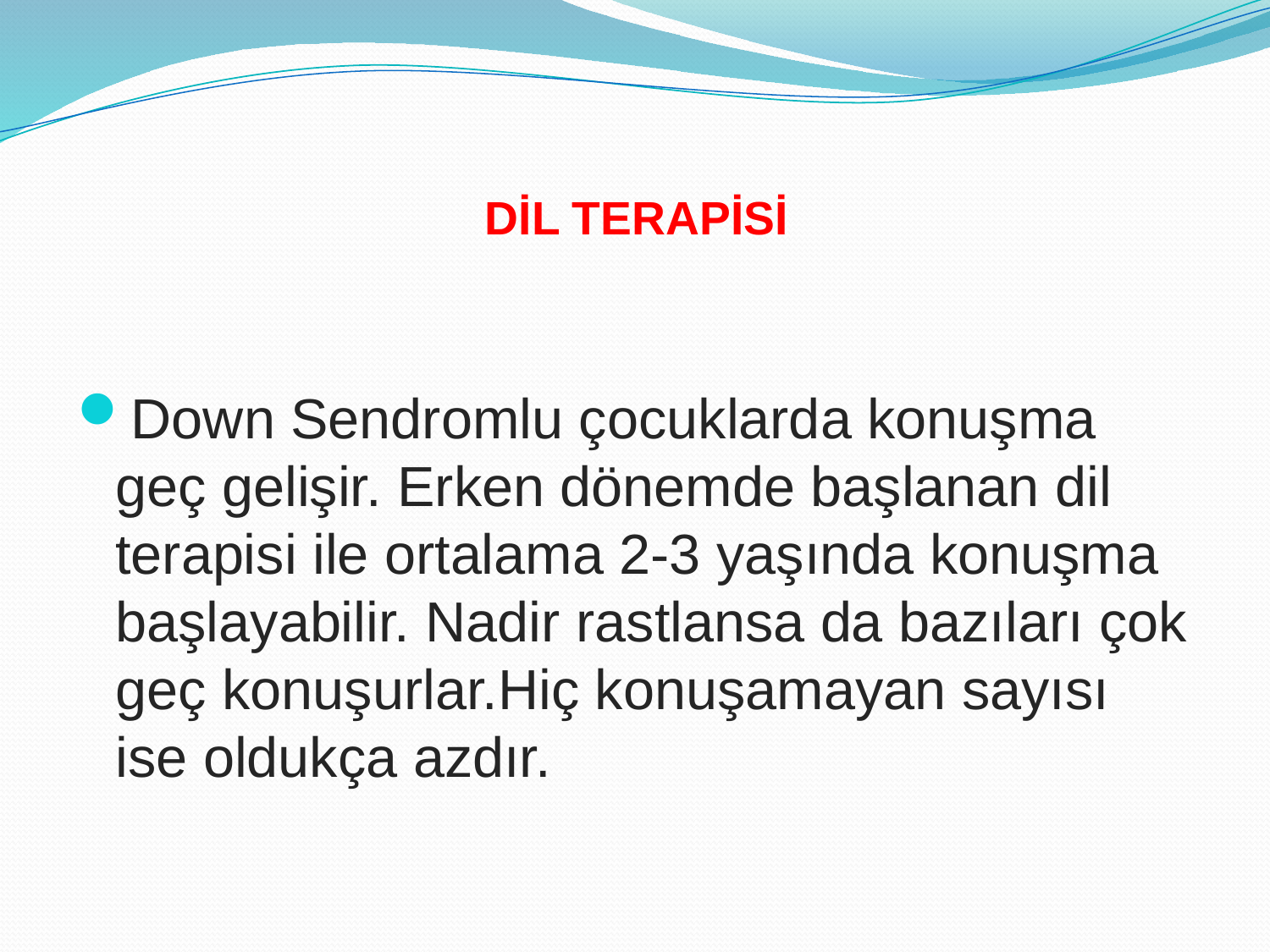

# DİL TERAPİSİ
Down Sendromlu çocuklarda konuşma geç gelişir. Erken dönemde başlanan dil terapisi ile ortalama 2-3 yaşında konuşma başlayabilir. Nadir rastlansa da bazıları çok geç konuşurlar.Hiç konuşamayan sayısı ise oldukça azdır.